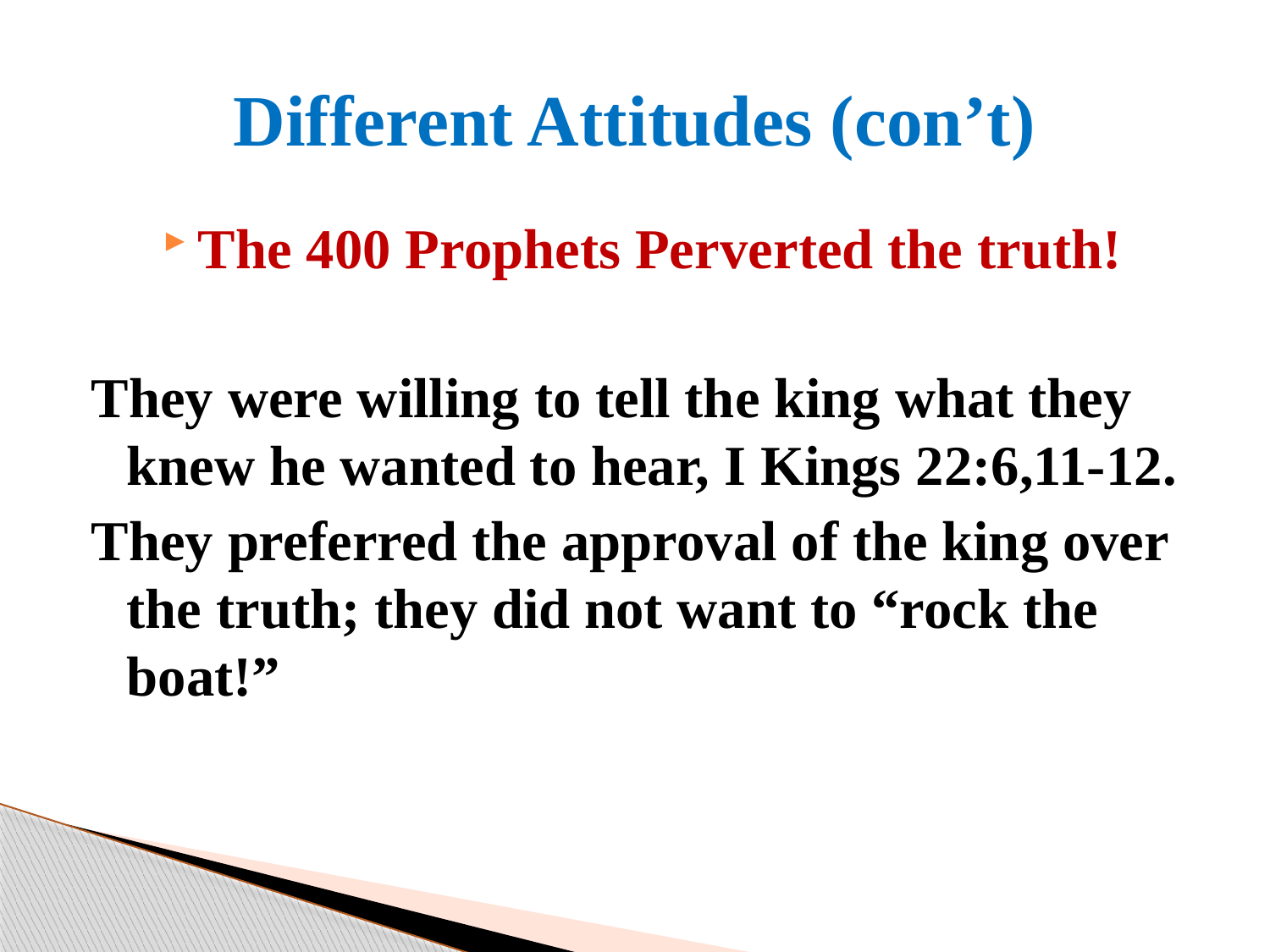

# Different Attitudes (con’t)
The 400 Prophets Perverted the truth!

They were willing to tell the king what they knew he wanted to hear, I Kings 22:6,11-12.
They preferred the approval of the king over the truth; they did not want to “rock the boat!”